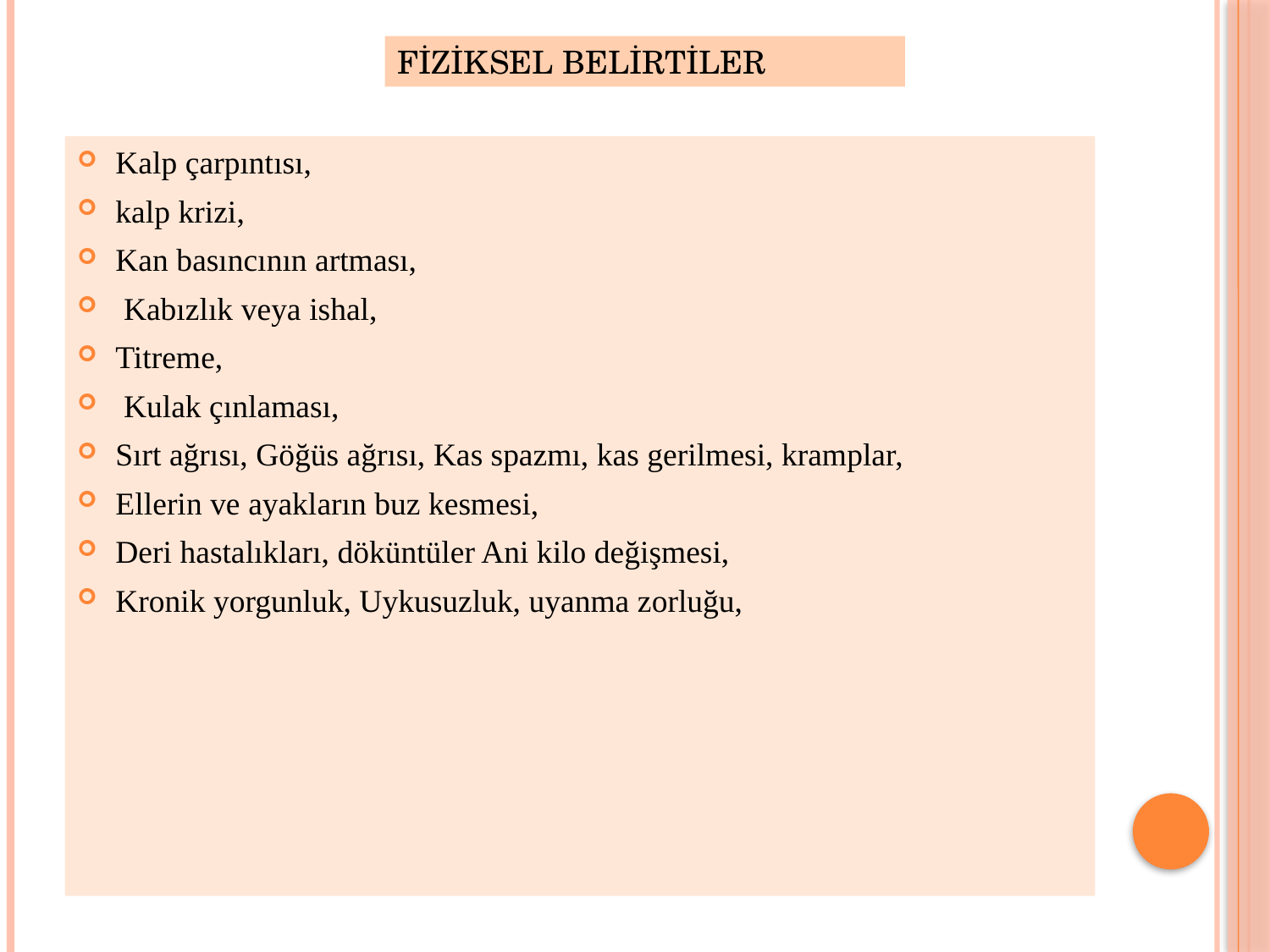

FİZİKSEL BELİRTİLER
Kalp çarpıntısı,
kalp krizi,
Kan basıncının artması,
 Kabızlık veya ishal,
Titreme,
 Kulak çınlaması,
Sırt ağrısı, Göğüs ağrısı, Kas spazmı, kas gerilmesi, kramplar,
Ellerin ve ayakların buz kesmesi,
Deri hastalıkları, döküntüler Ani kilo değişmesi,
Kronik yorgunluk, Uykusuzluk, uyanma zorluğu,